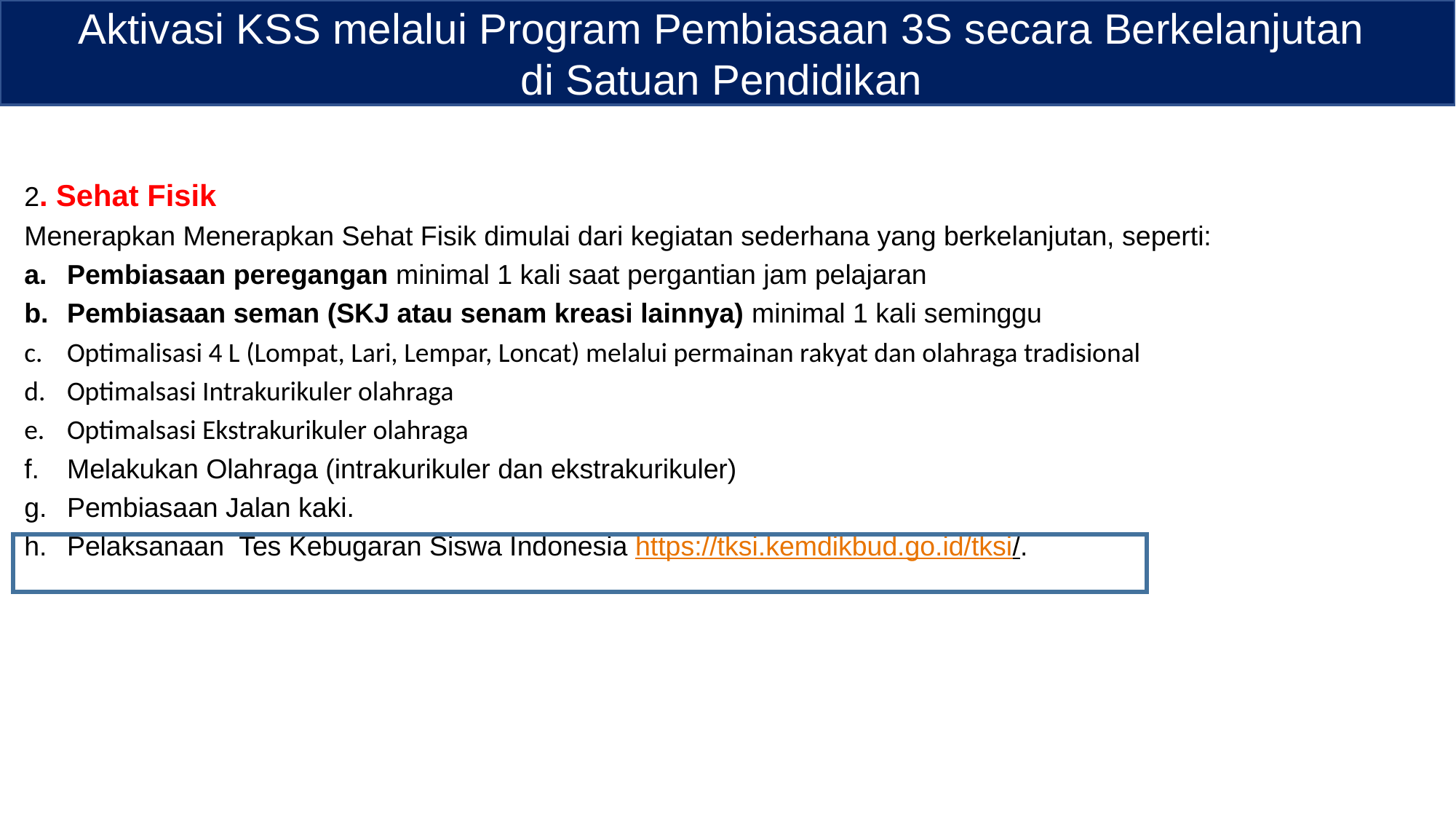

Aktivasi KSS melalui Program Pembiasaan 3S secara Berkelanjutan
di Satuan Pendidikan

2. Sehat Fisik
Menerapkan Menerapkan Sehat Fisik dimulai dari kegiatan sederhana yang berkelanjutan, seperti:
Pembiasaan peregangan minimal 1 kali saat pergantian jam pelajaran
Pembiasaan seman (SKJ atau senam kreasi lainnya) minimal 1 kali seminggu
Optimalisasi 4 L (Lompat, Lari, Lempar, Loncat) melalui permainan rakyat dan olahraga tradisional
Optimalsasi Intrakurikuler olahraga
Optimalsasi Ekstrakurikuler olahraga
Melakukan Olahraga (intrakurikuler dan ekstrakurikuler)
Pembiasaan Jalan kaki.
Pelaksanaan  Tes Kebugaran Siswa Indonesia https://tksi.kemdikbud.go.id/tksi/.